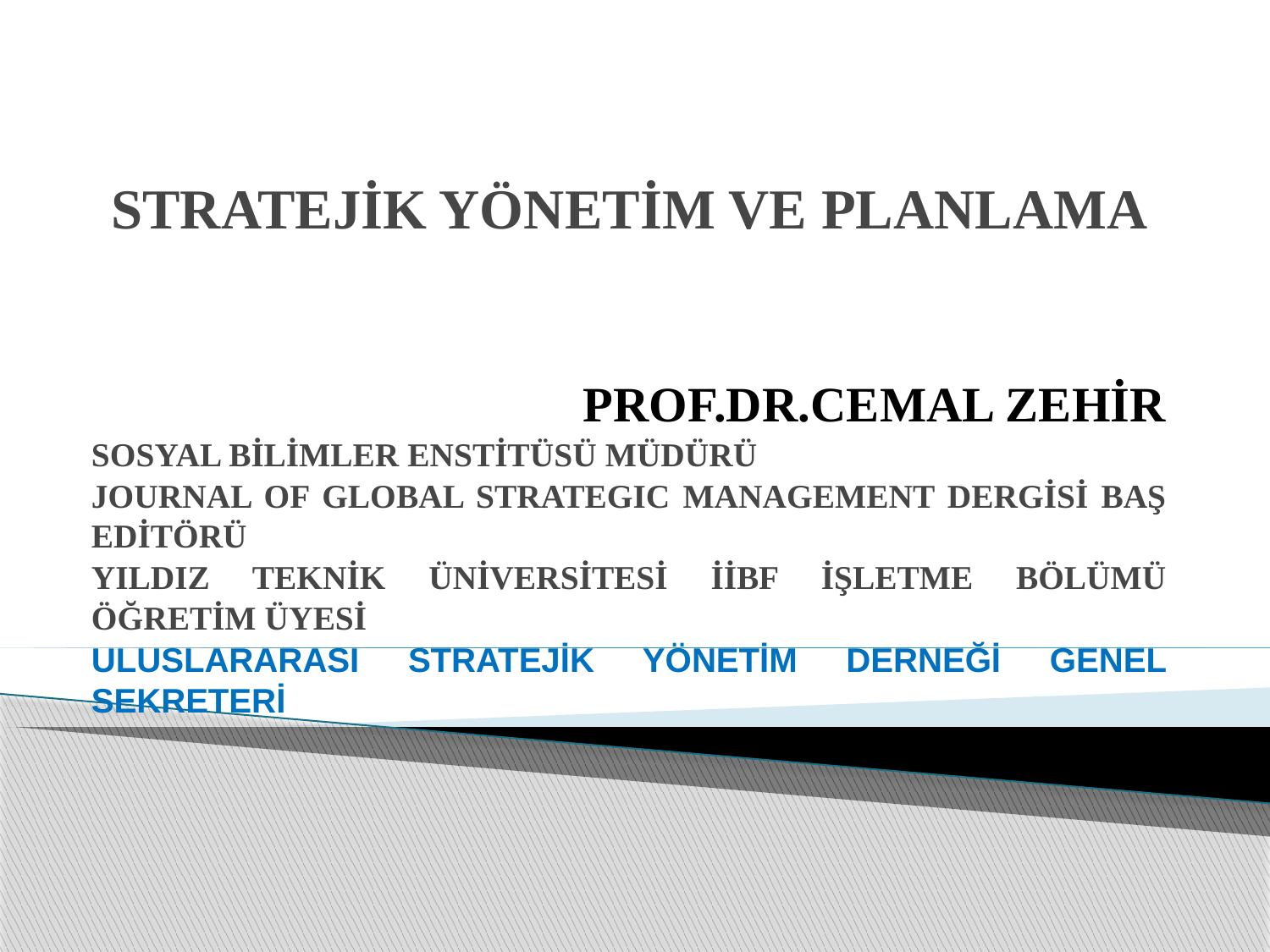

# STRATEJİK YÖNETİM VE PLANLAMA
PROF.DR.CEMAL ZEHİR
SOSYAL BİLİMLER ENSTİTÜSÜ MÜDÜRÜ
JOURNAL OF GLOBAL STRATEGIC MANAGEMENT DERGİSİ BAŞ EDİTÖRÜ
YILDIZ TEKNİK ÜNİVERSİTESİ İİBF İŞLETME BÖLÜMÜ ÖĞRETİM ÜYESİ
ULUSLARARASI STRATEJİK YÖNETİM DERNEĞİ GENEL SEKRETERİ